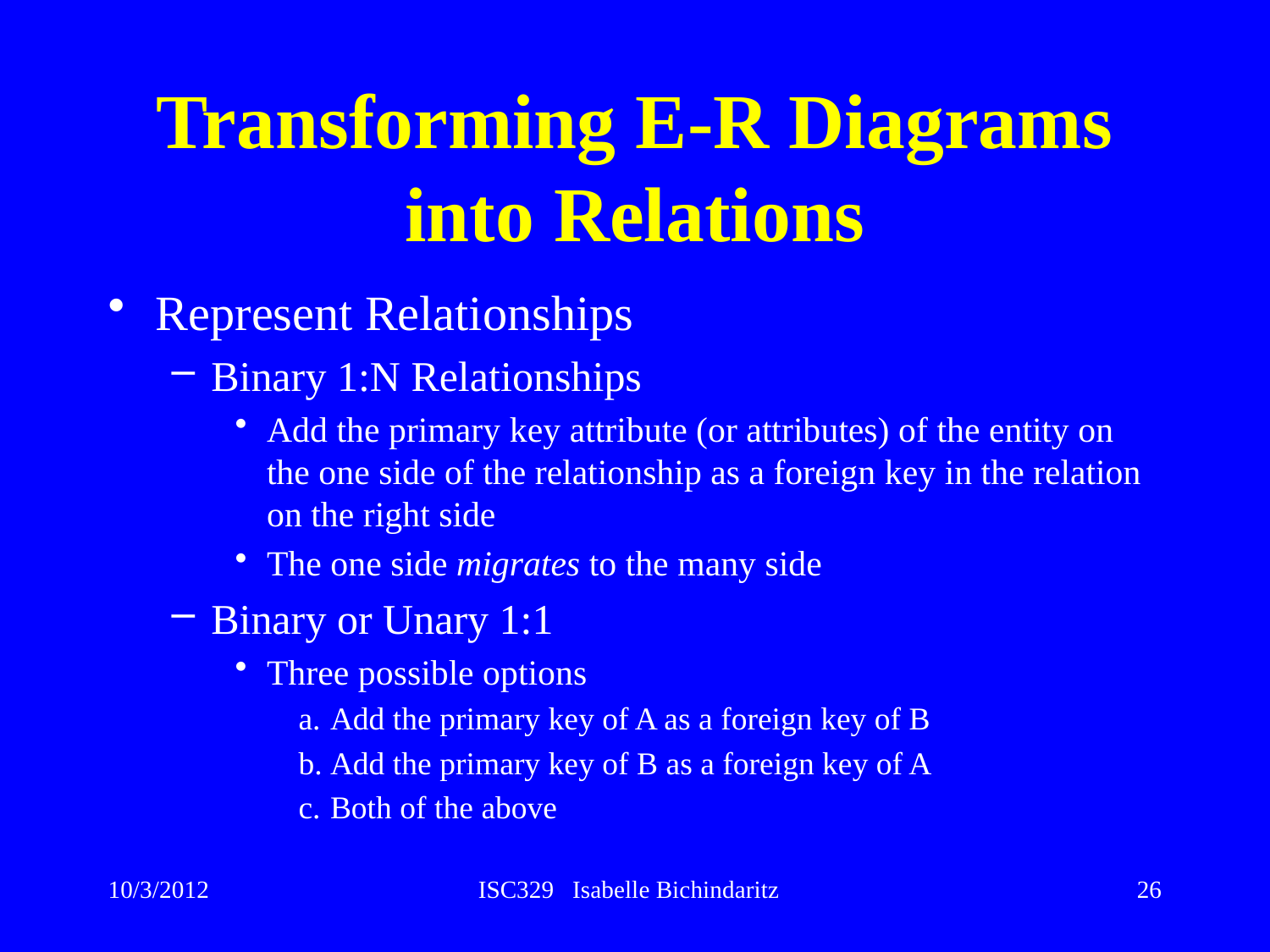

# Transforming E-R Diagrams into Relations
Represent Relationships
Binary 1:N Relationships
Add the primary key attribute (or attributes) of the entity on the one side of the relationship as a foreign key in the relation on the right side
The one side migrates to the many side
Binary or Unary 1:1
Three possible options
Add the primary key of A as a foreign key of B
Add the primary key of B as a foreign key of A
Both of the above

10/3/2012
ISC329   Isabelle Bichindaritz
26